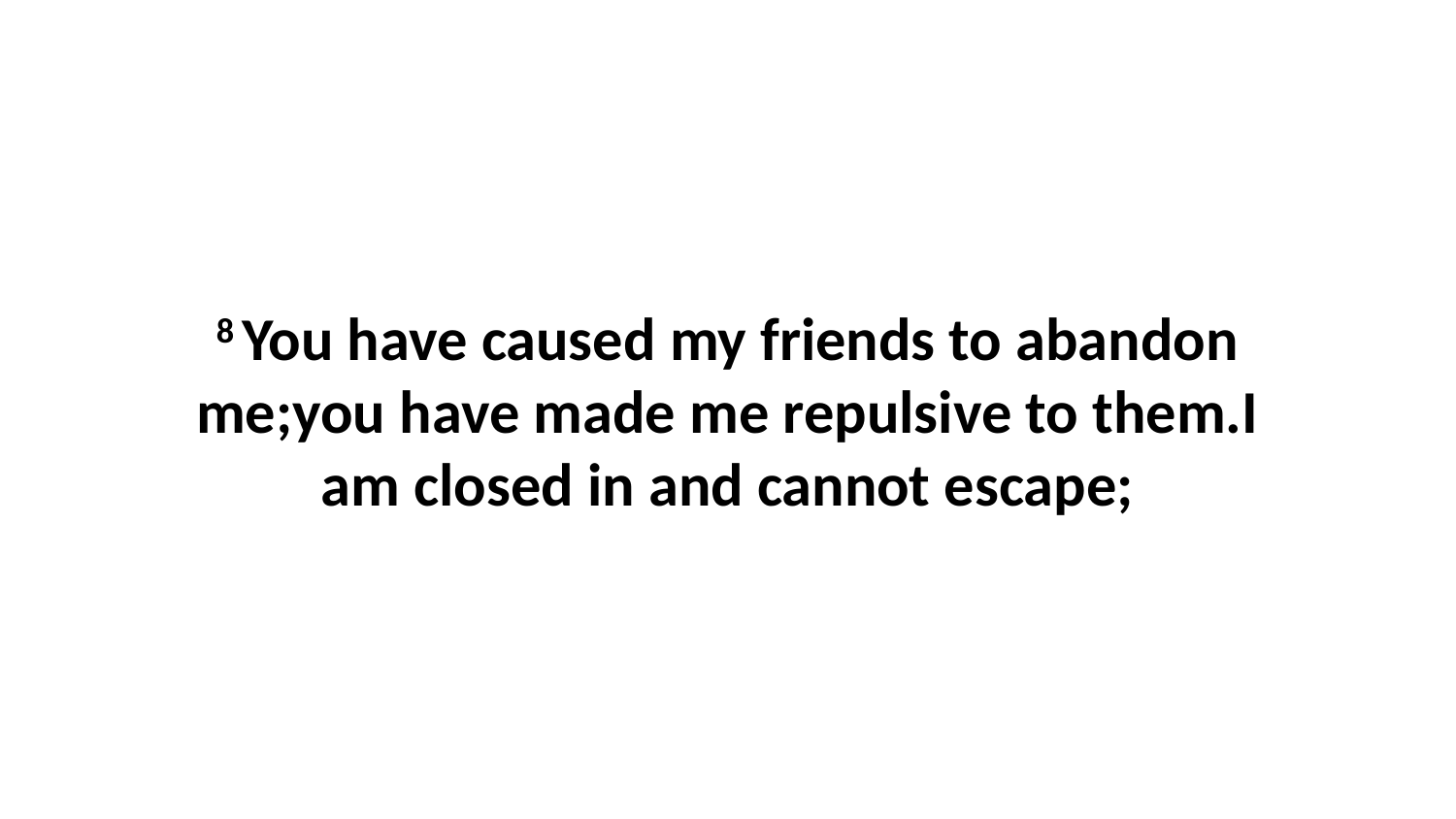

8 You have caused my friends to abandon me;you have made me repulsive to them.I am closed in and cannot escape;